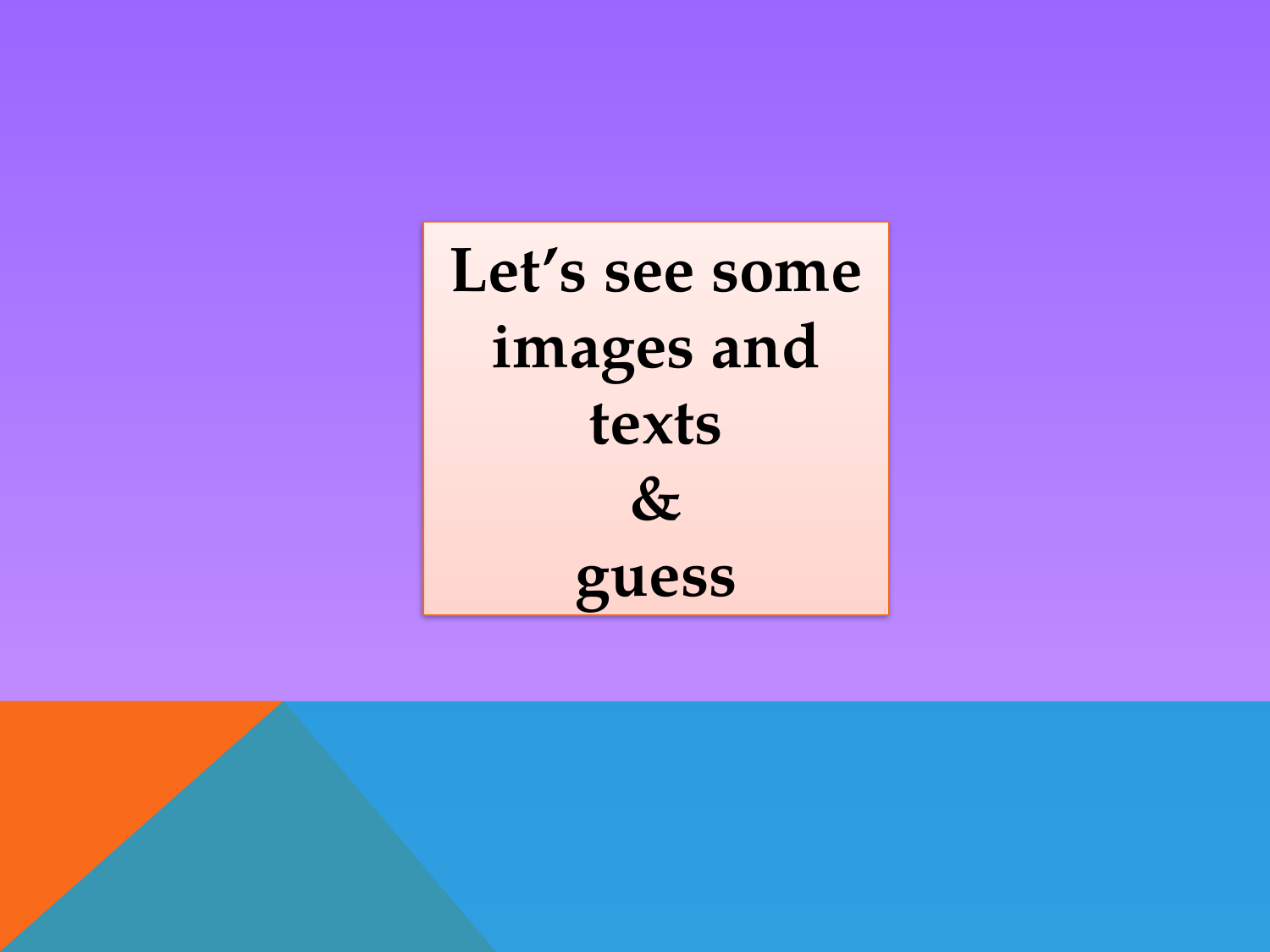

Let’s see some images and texts
&
guess